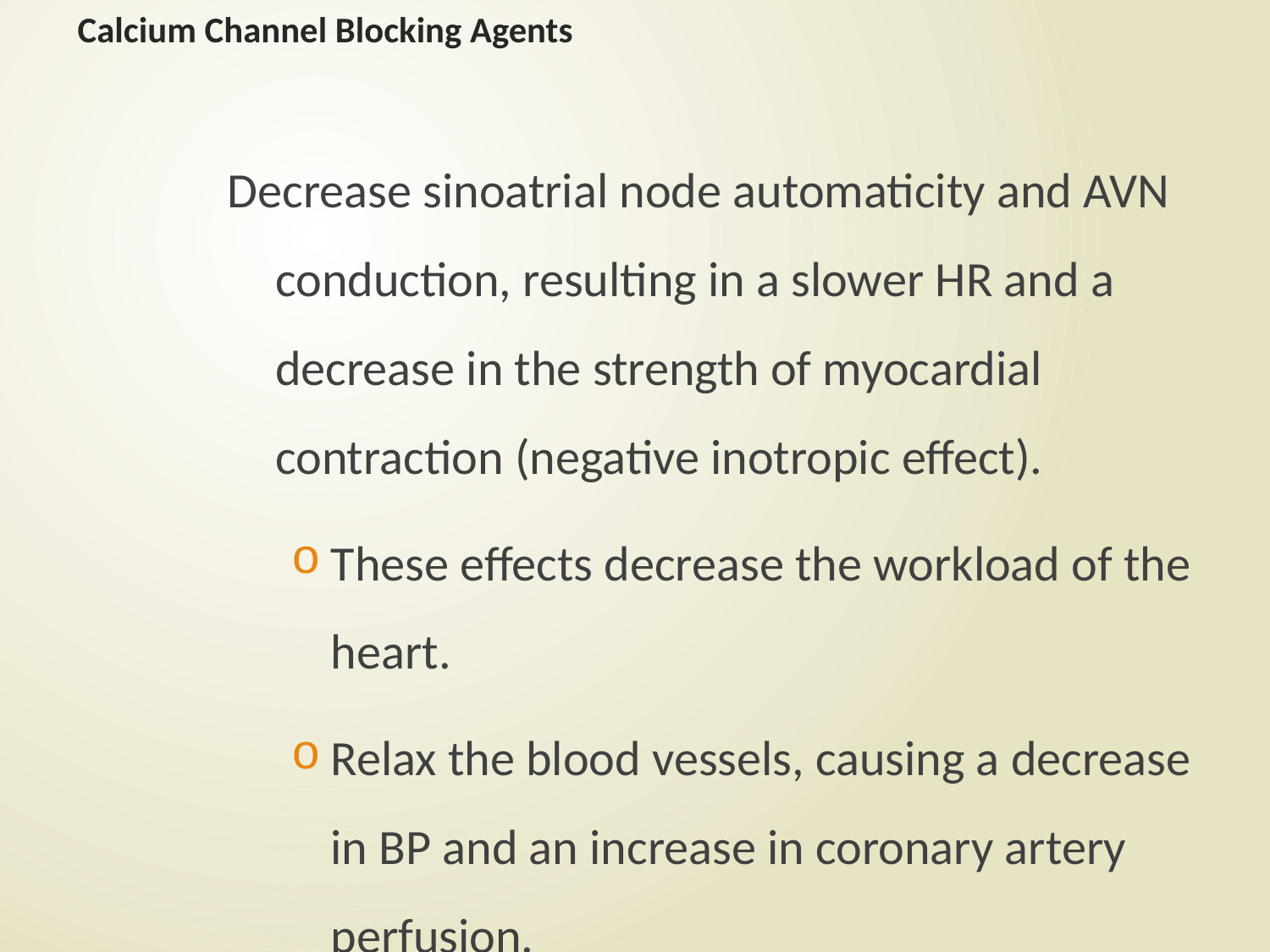

# Calcium Channel Blocking Agents
Decrease sinoatrial node automaticity and AVN conduction, resulting in a slower HR and a decrease in the strength of myocardial contraction (negative inotropic effect).
These effects decrease the workload of the heart.
Relax the blood vessels, causing a decrease in BP and an increase in coronary artery perfusion.